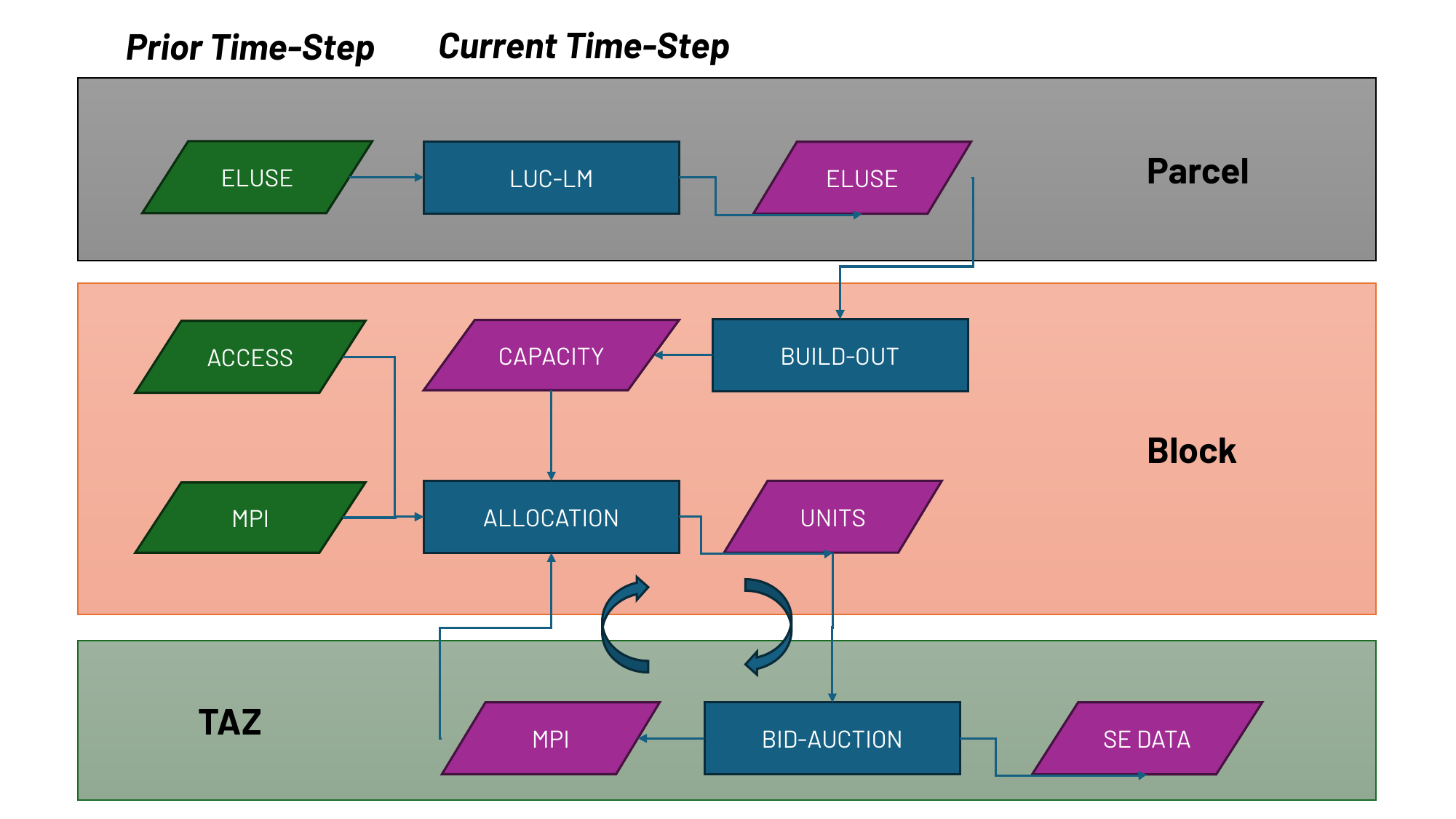

Current Time-Step
Prior Time-Step
Parcel
ELUSE
LUC-LM
ELUSE
Block
BUILD-OUT
CAPACITY
ACCESS
ALLOCATION
UNITS
MPI

	TAZ
MPI
SE DATA
BID-AUCTION